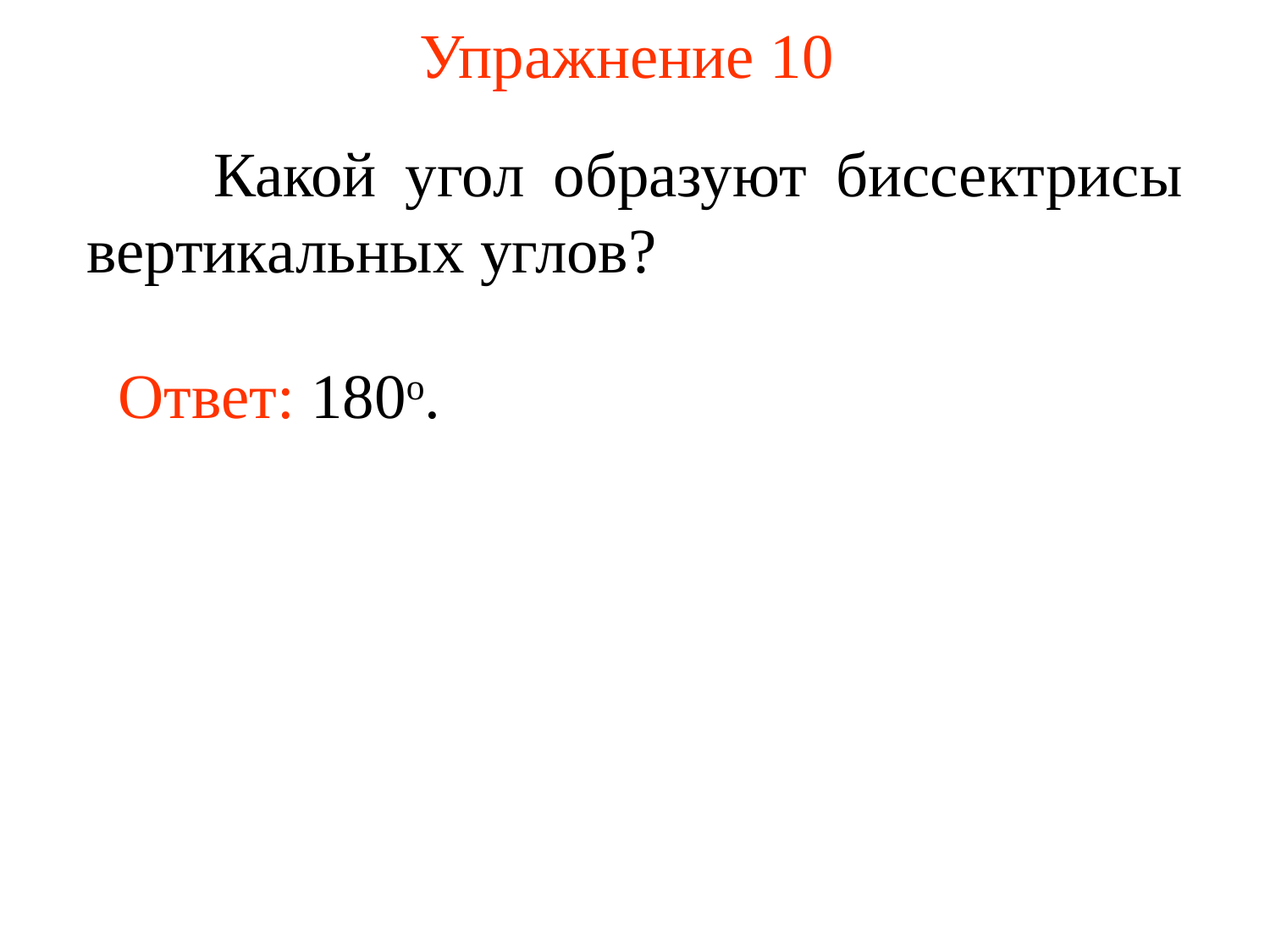

# Упражнение 10
	Какой угол образуют биссектрисы вертикальных углов?
Ответ: 180о.